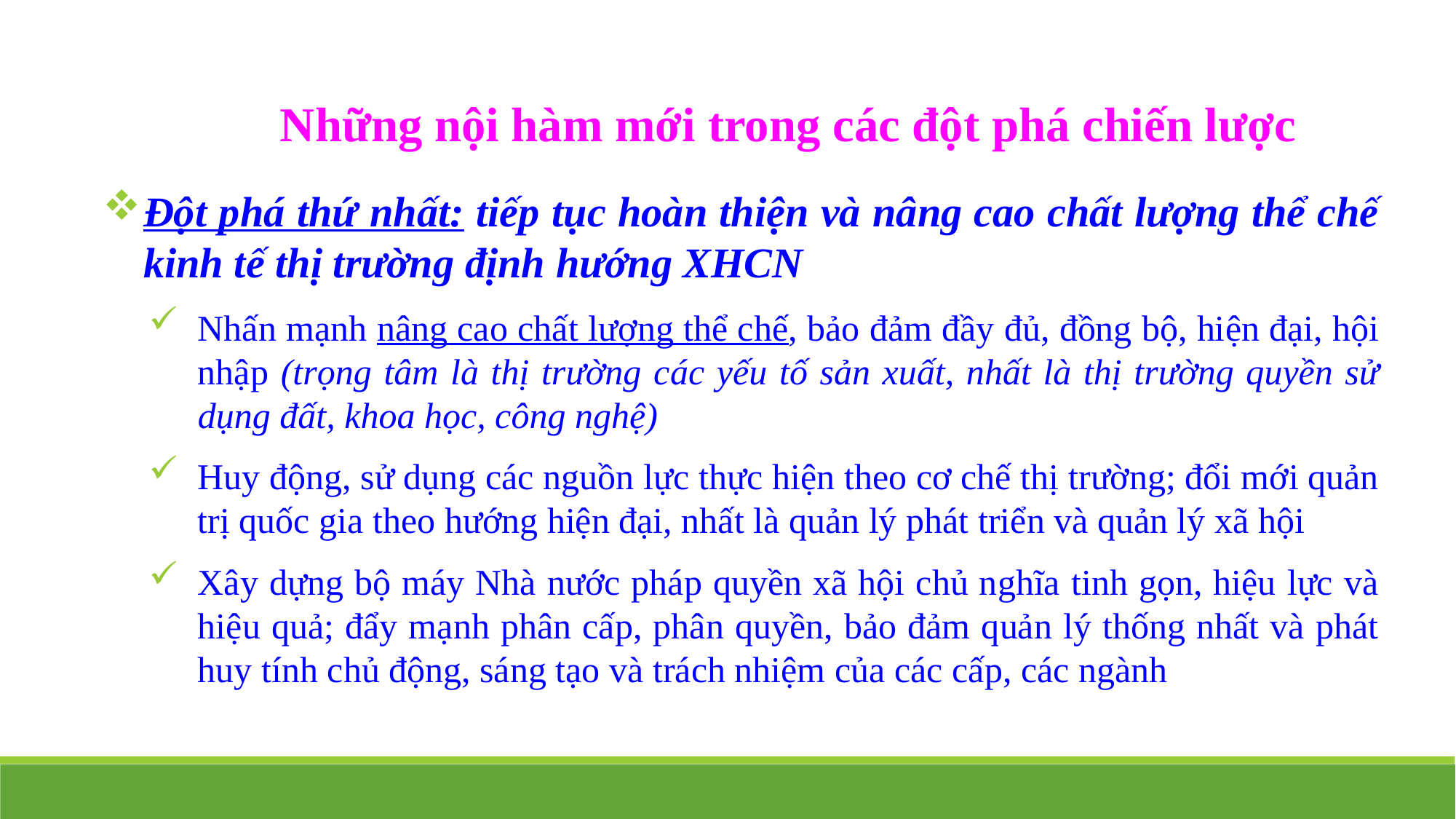

Những nội hàm mới trong các đột phá chiến lược
Đột phá thứ nhất: tiếp tục hoàn thiện và nâng cao chất lượng thể chế kinh tế thị trường định hướng XHCN
Nhấn mạnh nâng cao chất lượng thể chế, bảo đảm đầy đủ, đồng bộ, hiện đại, hội nhập (trọng tâm là thị trường các yếu tố sản xuất, nhất là thị trường quyền sử dụng đất, khoa học, công nghệ)
Huy động, sử dụng các nguồn lực thực hiện theo cơ chế thị trường; đổi mới quản trị quốc gia theo hướng hiện đại, nhất là quản lý phát triển và quản lý xã hội
Xây dựng bộ máy Nhà nước pháp quyền xã hội chủ nghĩa tinh gọn, hiệu lực và hiệu quả; đẩy mạnh phân cấp, phân quyền, bảo đảm quản lý thống nhất và phát huy tính chủ động, sáng tạo và trách nhiệm của các cấp, các ngành